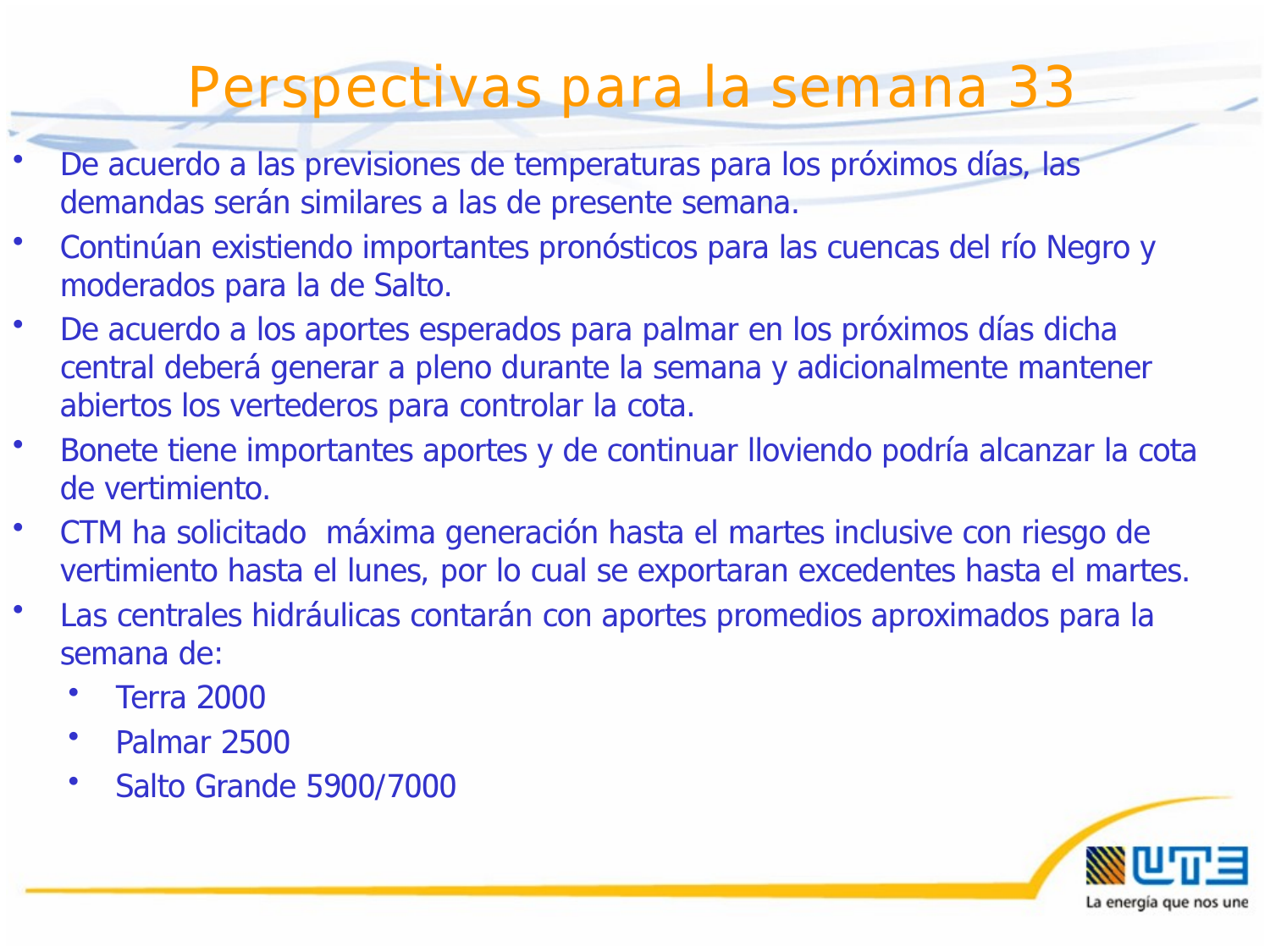

# Perspectivas para la semana 33
De acuerdo a las previsiones de temperaturas para los próximos días, las demandas serán similares a las de presente semana.
Continúan existiendo importantes pronósticos para las cuencas del río Negro y moderados para la de Salto.
De acuerdo a los aportes esperados para palmar en los próximos días dicha central deberá generar a pleno durante la semana y adicionalmente mantener abiertos los vertederos para controlar la cota.
Bonete tiene importantes aportes y de continuar lloviendo podría alcanzar la cota de vertimiento.
CTM ha solicitado  máxima generación hasta el martes inclusive con riesgo de vertimiento hasta el lunes, por lo cual se exportaran excedentes hasta el martes.
Las centrales hidráulicas contarán con aportes promedios aproximados para la semana de:
Terra 2000
Palmar 2500
Salto Grande 5900/7000